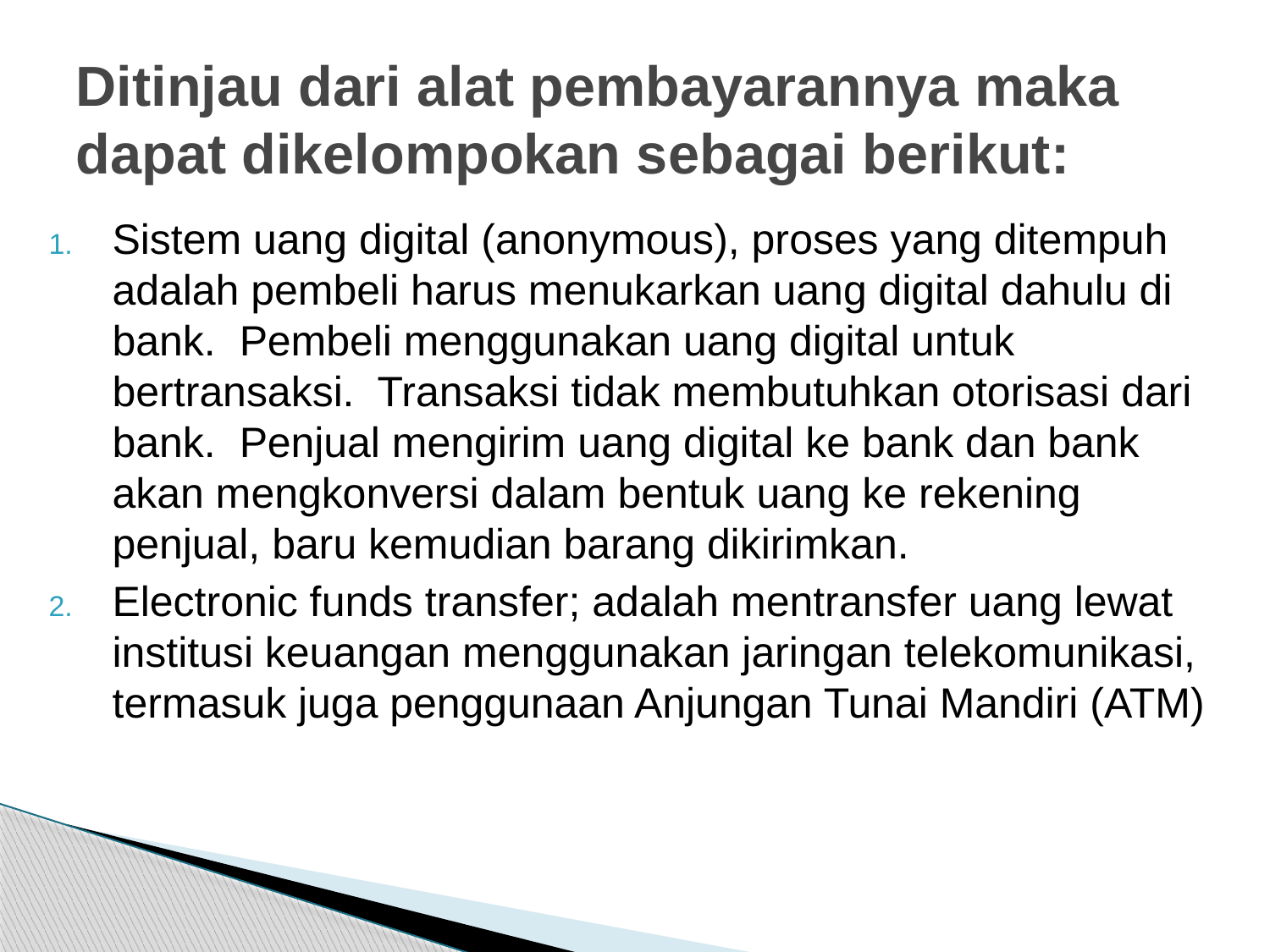

# Ditinjau dari alat pembayarannya maka dapat dikelompokan sebagai berikut:
Sistem uang digital (anonymous), proses yang ditempuh adalah pembeli harus menukarkan uang digital dahulu di bank.  Pembeli menggunakan uang digital untuk bertransaksi.  Transaksi tidak membutuhkan otorisasi dari bank.  Penjual mengirim uang digital ke bank dan bank akan mengkonversi dalam bentuk uang ke rekening penjual, baru kemudian barang dikirimkan.
Electronic funds transfer; adalah mentransfer uang lewat institusi keuangan menggunakan jaringan telekomunikasi, termasuk juga penggunaan Anjungan Tunai Mandiri (ATM)